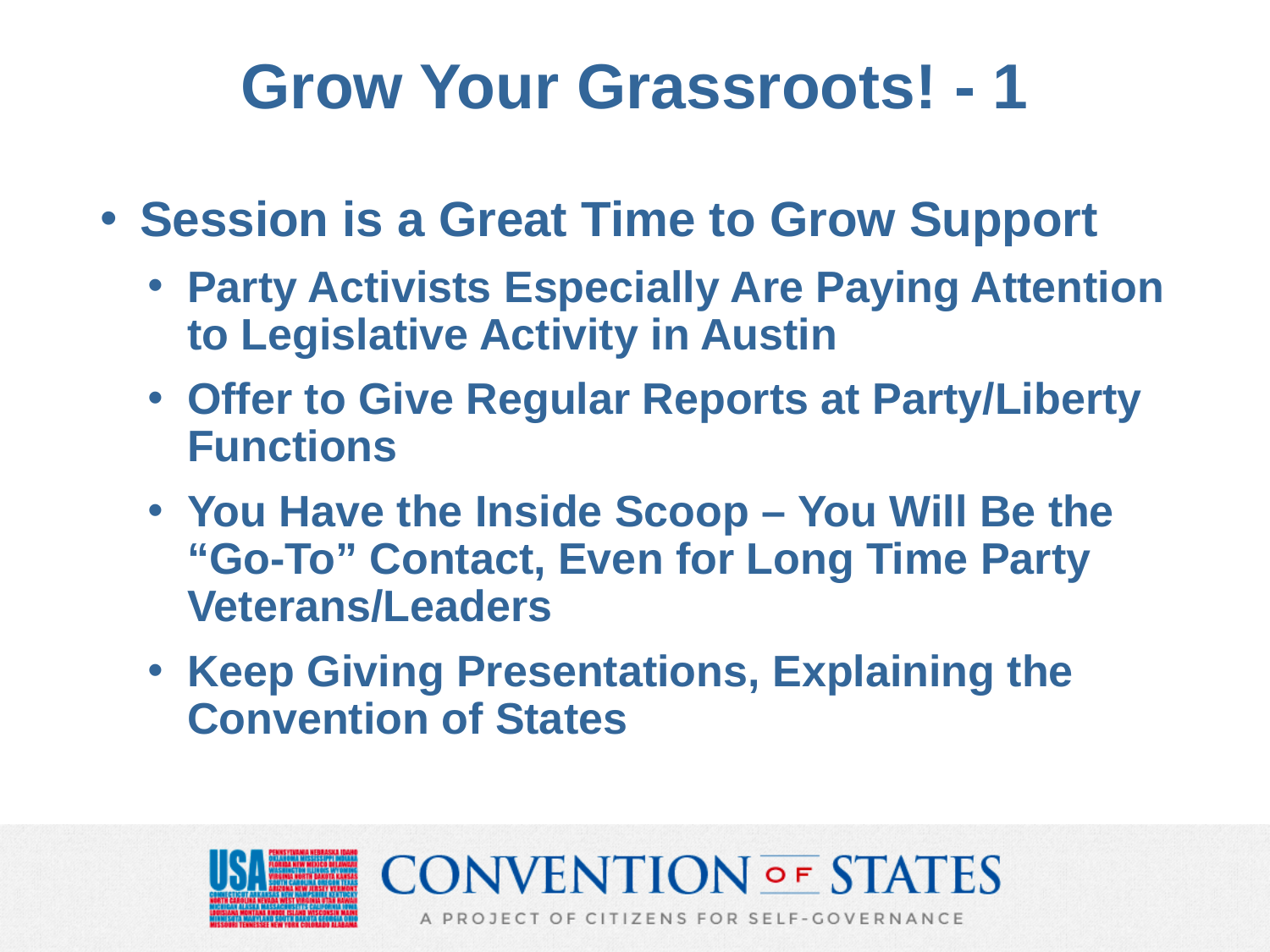

# Grow Your Grassroots! - 1
Session is a Great Time to Grow Support
Party Activists Especially Are Paying Attention to Legislative Activity in Austin
Offer to Give Regular Reports at Party/Liberty Functions
You Have the Inside Scoop – You Will Be the “Go-To” Contact, Even for Long Time Party Veterans/Leaders
Keep Giving Presentations, Explaining the Convention of States